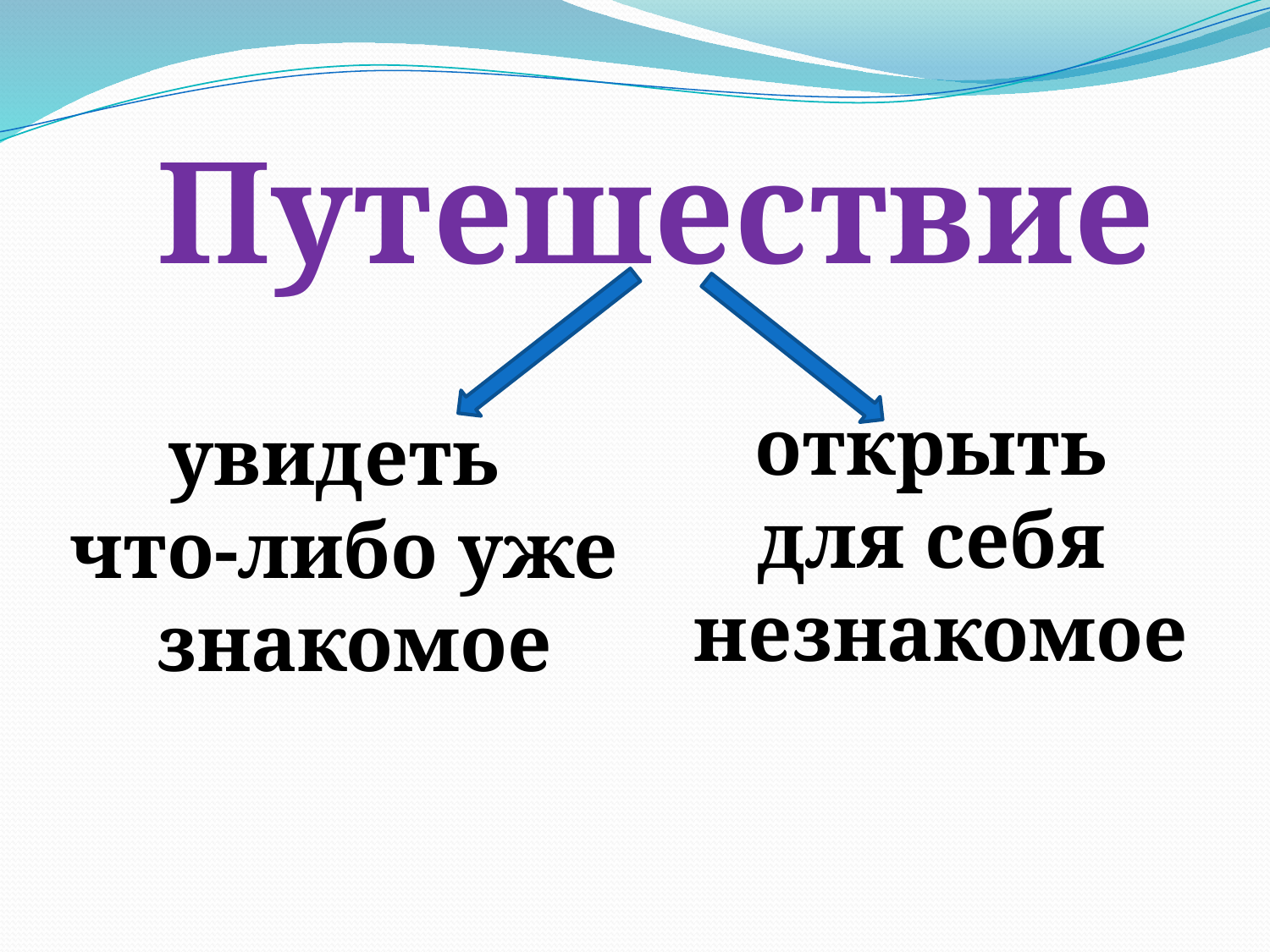

Путешествие

открыть
для себя
незнакомое
увидеть
что-либо уже
 знакомое